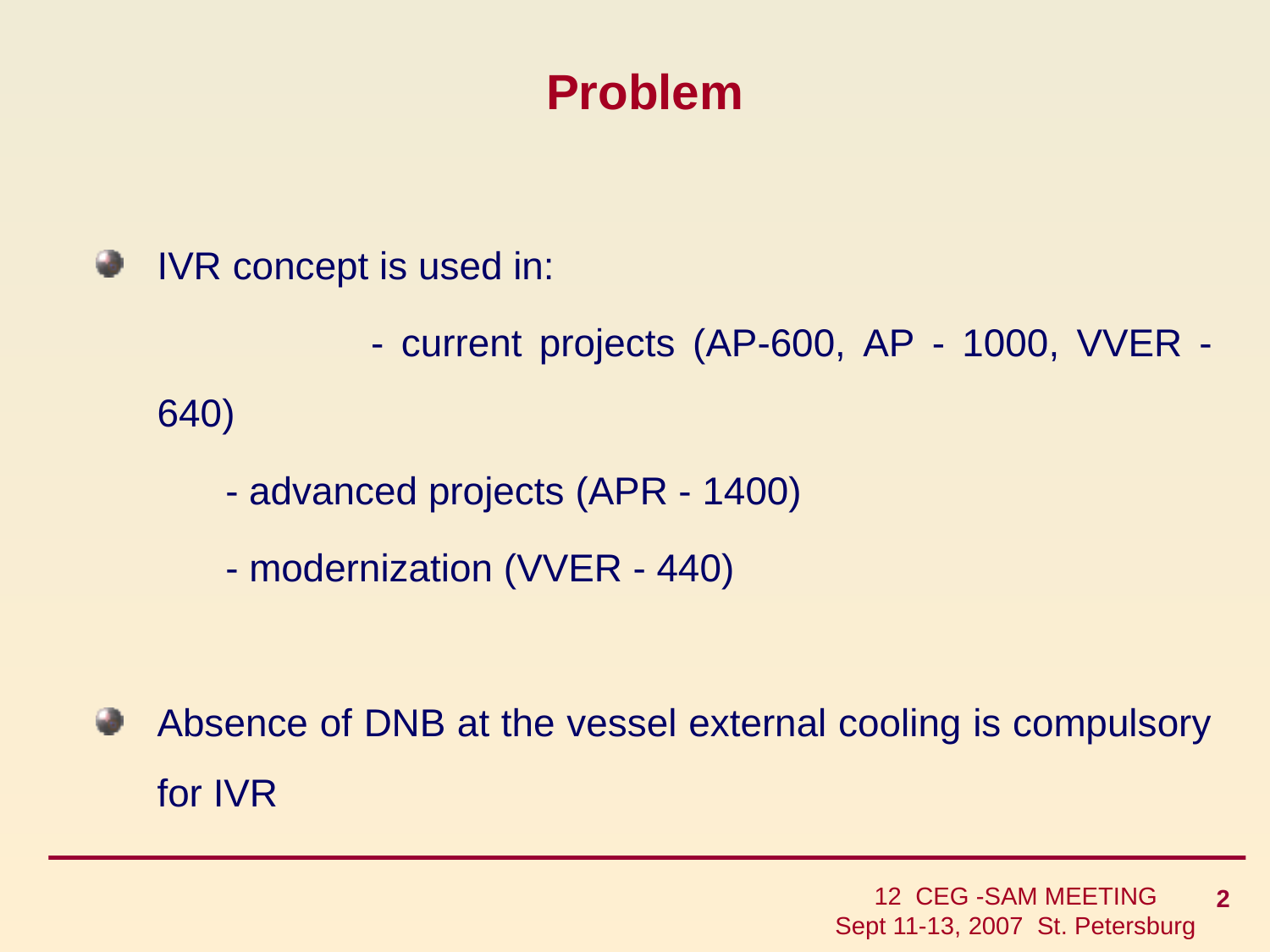

# Problem
IVR concept is used in:
		     - current projects (AP-600, АР - 1000, VVER - 640)
            - advanced projects (APR - 1400)
            - modernization (VVER - 440)

Absence of DNB at the vessel external cooling is compulsory for IVR

2
12  CEG -SAM MEETING
Sept 11-13, 2007  St. Petersburg